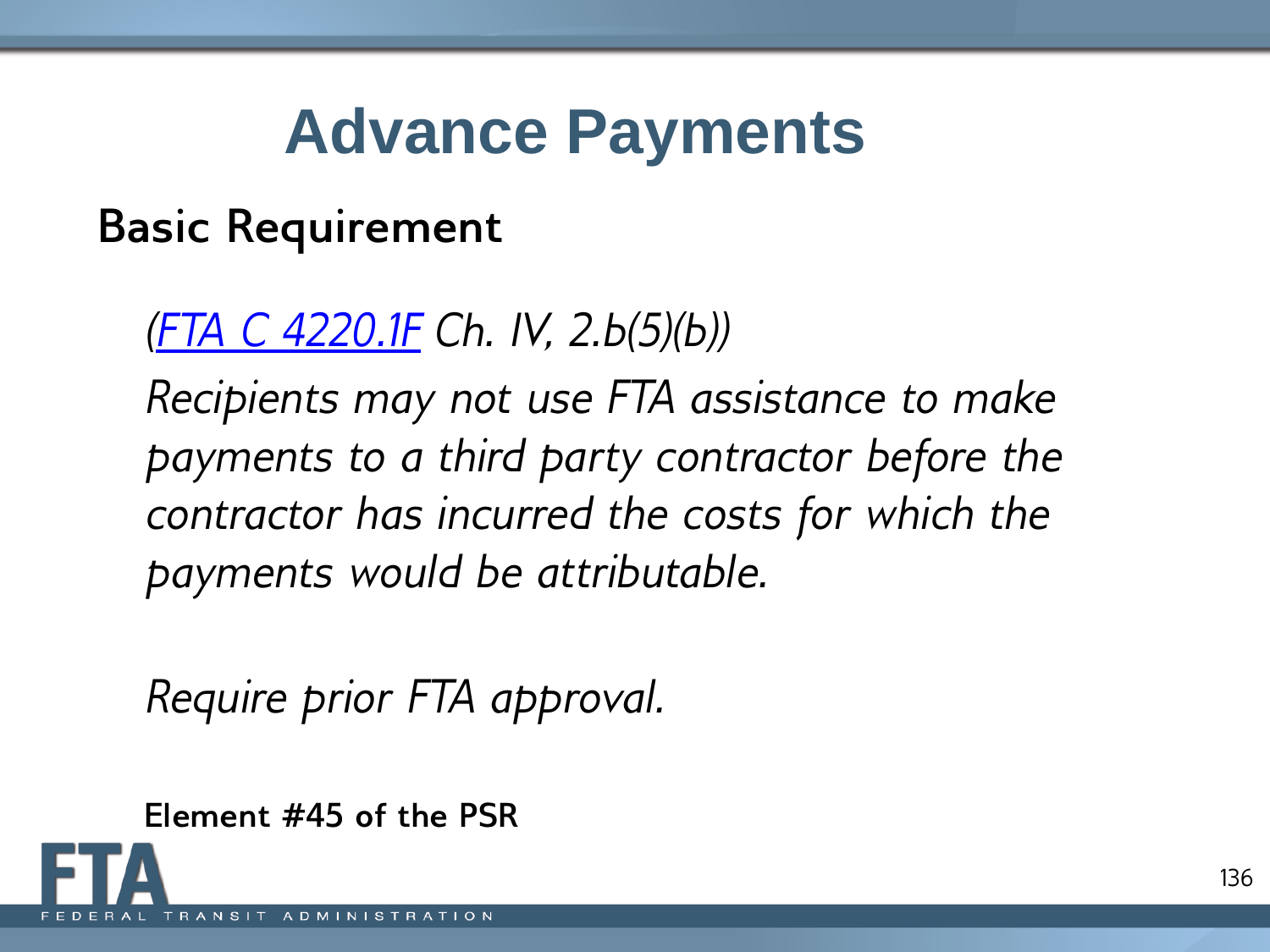

# Advance Payments
Basic Requirement

	(FTA C 4220.1F Ch. IV, 2.b(5)(b))
	Recipients may not use FTA assistance to make payments to a third party contractor before the contractor has incurred the costs for which the payments would be attributable.

	Require prior FTA approval.

					Element #45 of the PSR